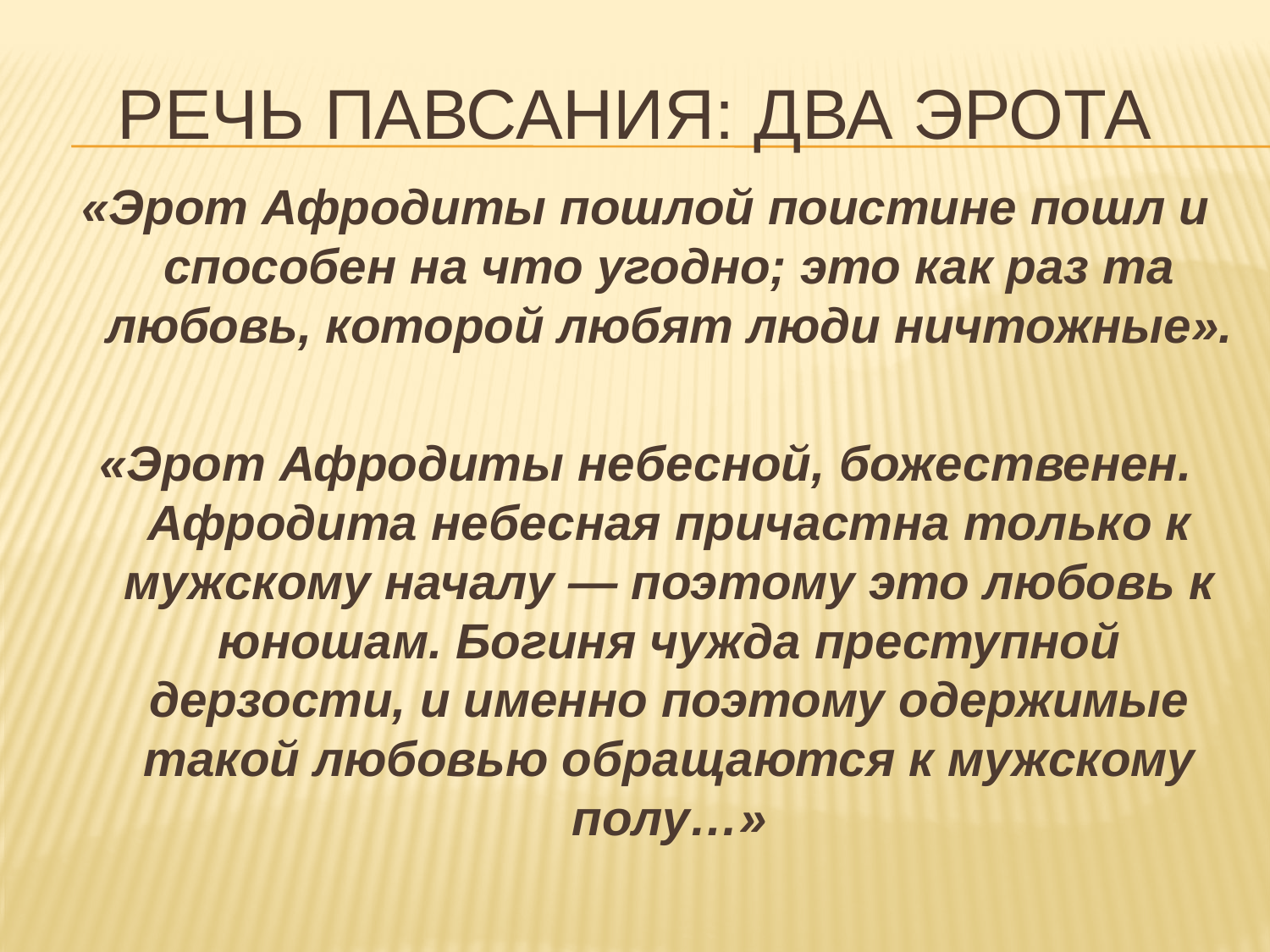

# Речь Павсания: два Эрота
«Эрот Афродиты пошлой поистине пошл и способен на что угодно; это как раз та любовь, которой любят люди ничтожные».

«Эрот Афродиты небесной, божественен. Афродита небесная причастна только к мужскому началу — поэтому это любовь к юношам. Богиня чужда преступной дерзости, и именно поэтому одержимые такой любовью обращаются к мужскому полу…»